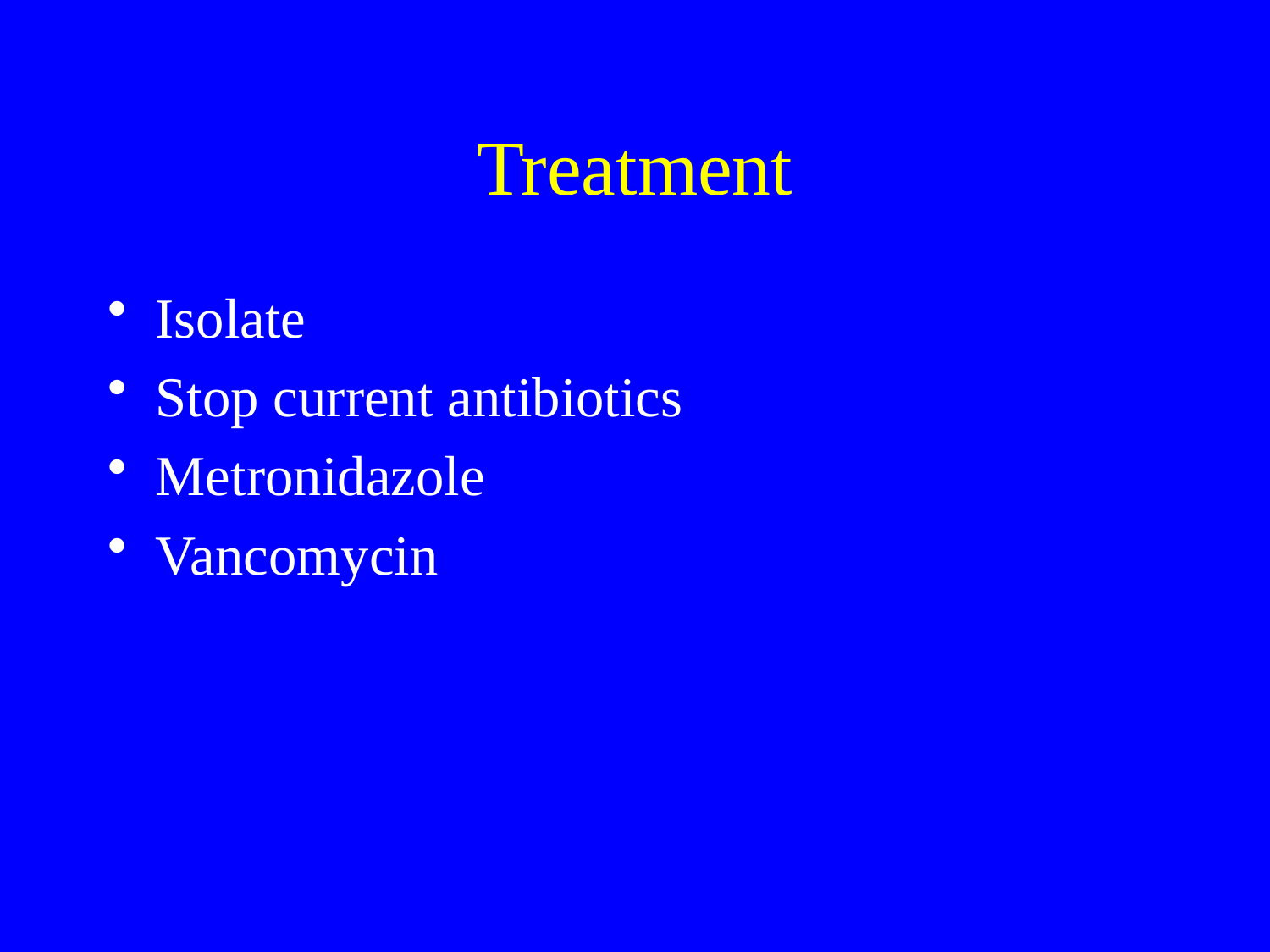

# Treatment
Isolate
Stop current antibiotics
Metronidazole
Vancomycin